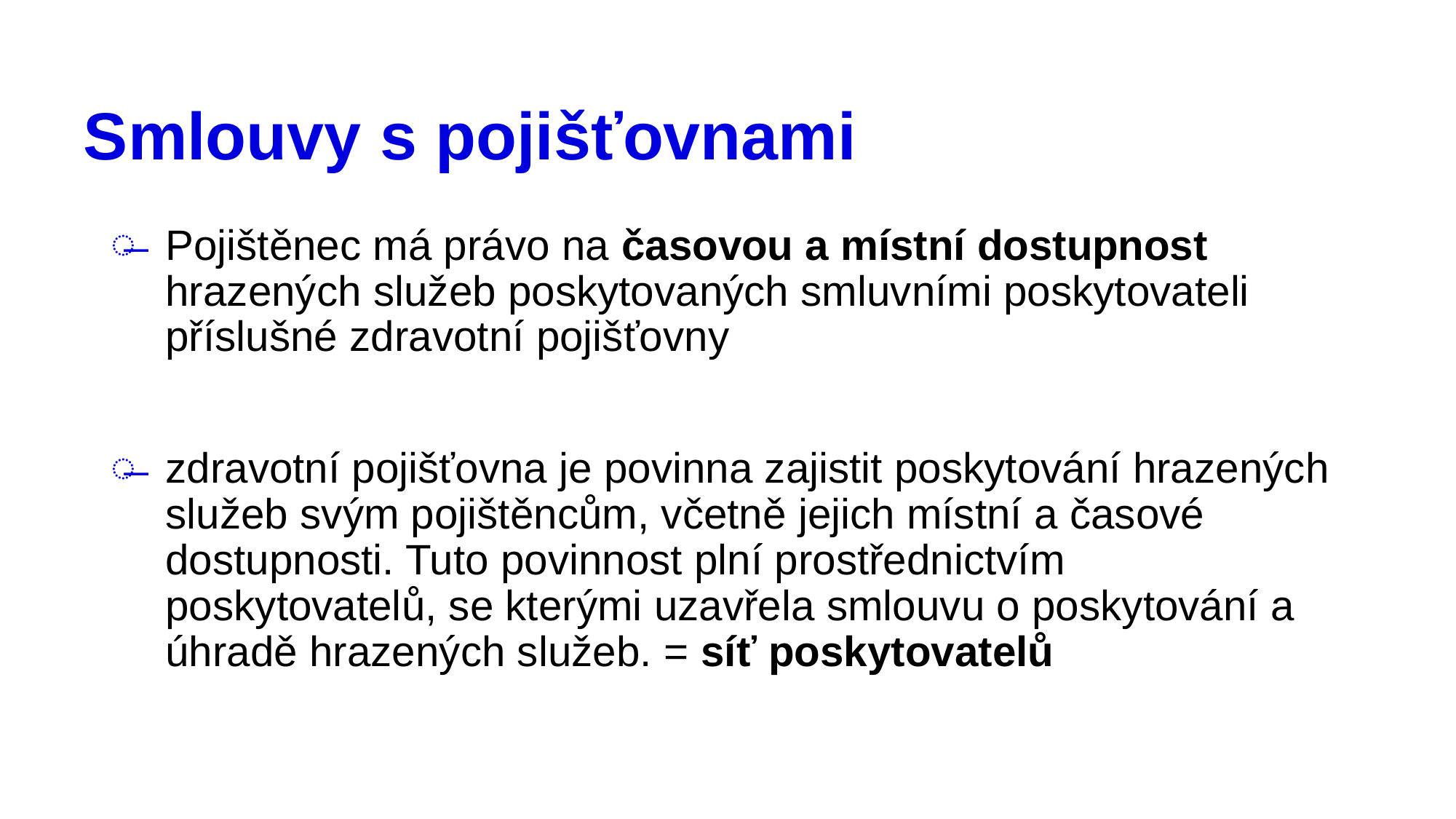

# Smlouvy s pojišťovnami
Pojištěnec má právo na časovou a místní dostupnost hrazených služeb poskytovaných smluvními poskytovateli příslušné zdravotní pojišťovny

zdravotní pojišťovna je povinna zajistit poskytování hrazených služeb svým pojištěncům, včetně jejich místní a časové dostupnosti. Tuto povinnost plní prostřednictvím poskytovatelů, se kterými uzavřela smlouvu o poskytování a úhradě hrazených služeb. = síť poskytovatelů

30